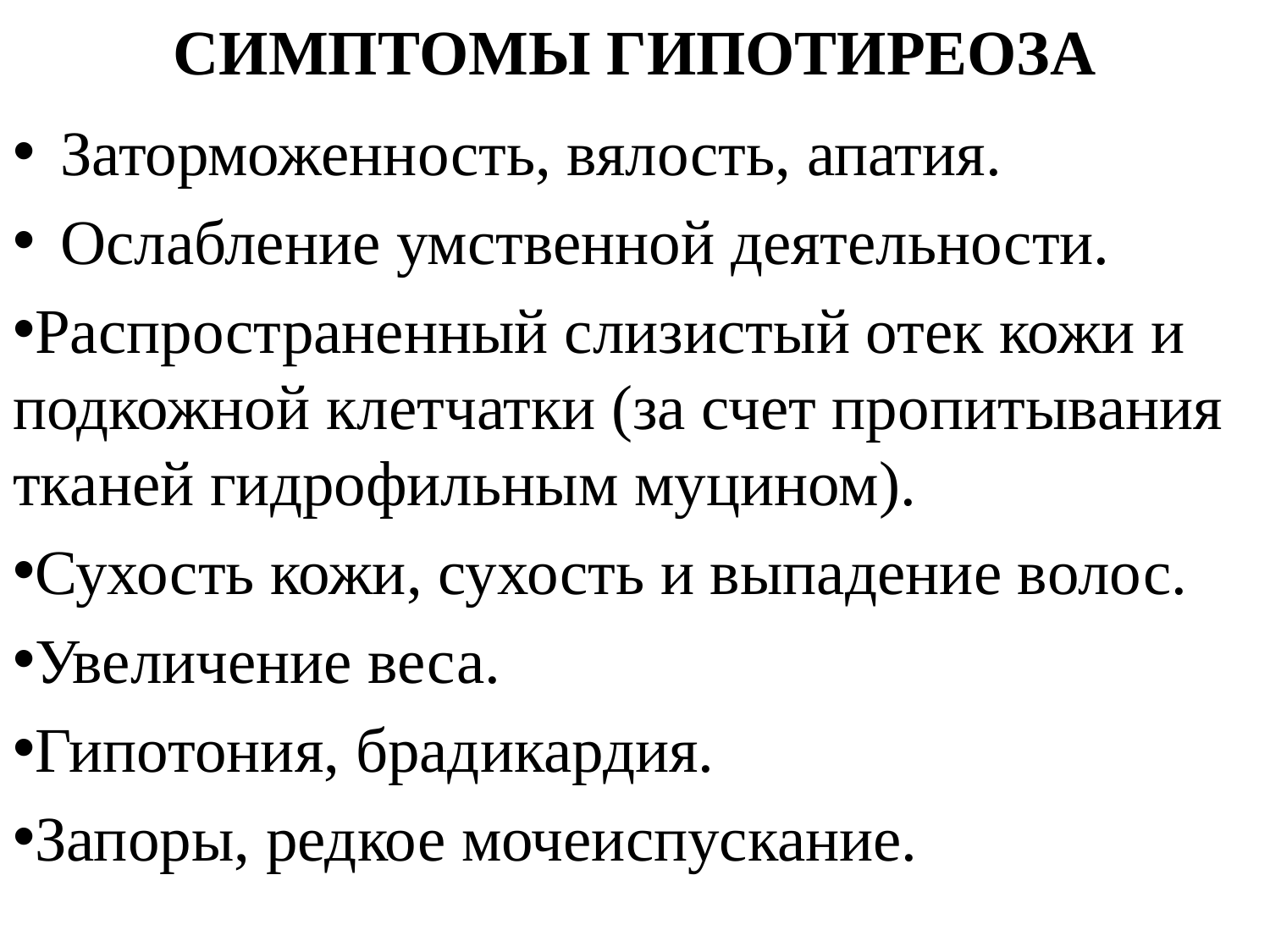

# СИМПТОМЫ ГИПОТИРЕОЗА
Заторможенность, вялость, апатия.
Ослабление умственной деятельности.
Распространенный слизистый отек кожи и подкожной клетчатки (за счет пропитывания тканей гидрофильным муцином).
Сухость кожи, сухость и выпадение волос.
Увеличение веса.
Гипотония, брадикардия.
Запоры, редкое мочеиспускание.